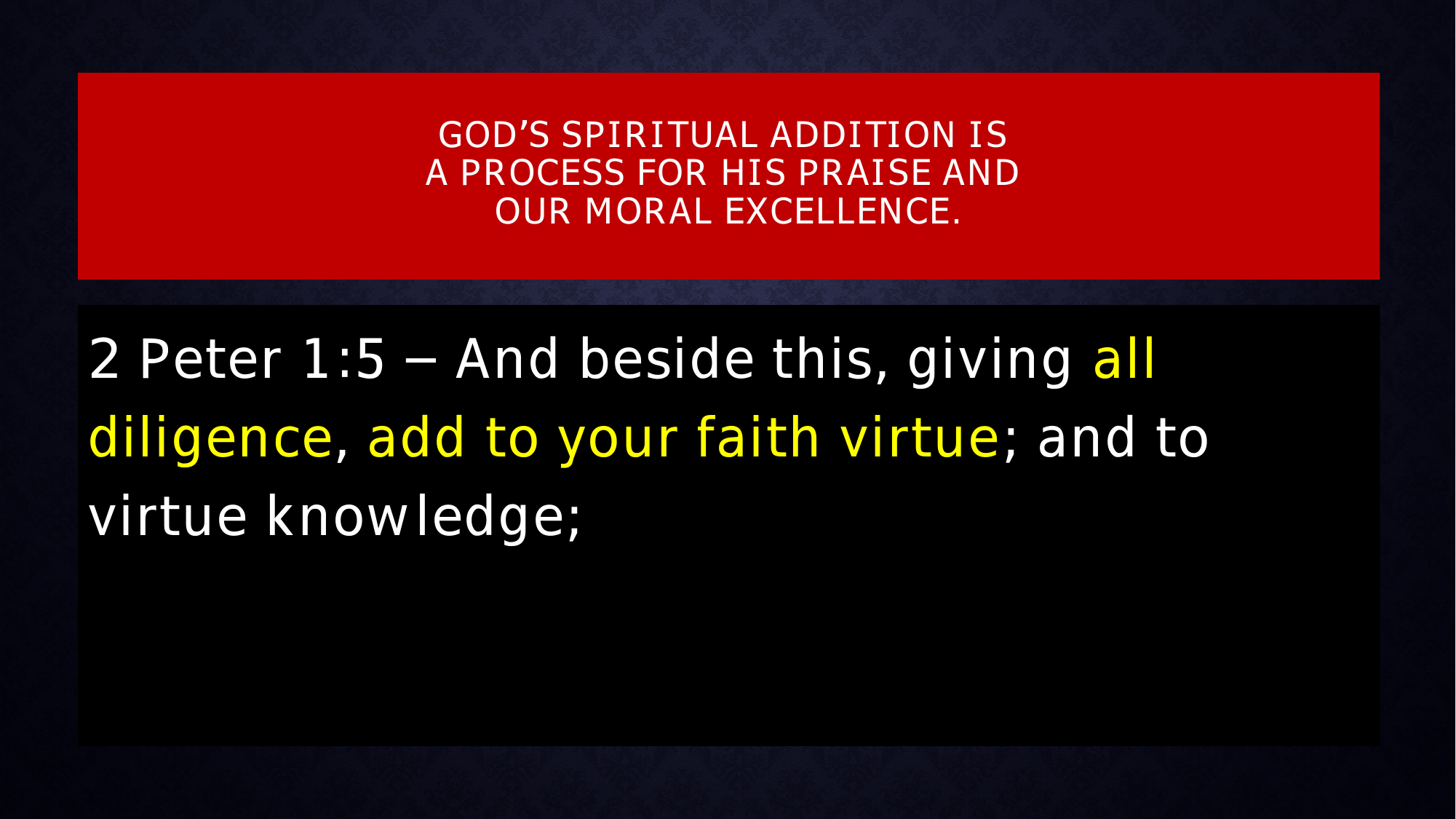

# God’s Spiritual Addition is A Process for his Praise and our Moral Excellence.
2 Peter 1:5 – And beside this, giving all diligence, add to your faith virtue; and to virtue knowledge;